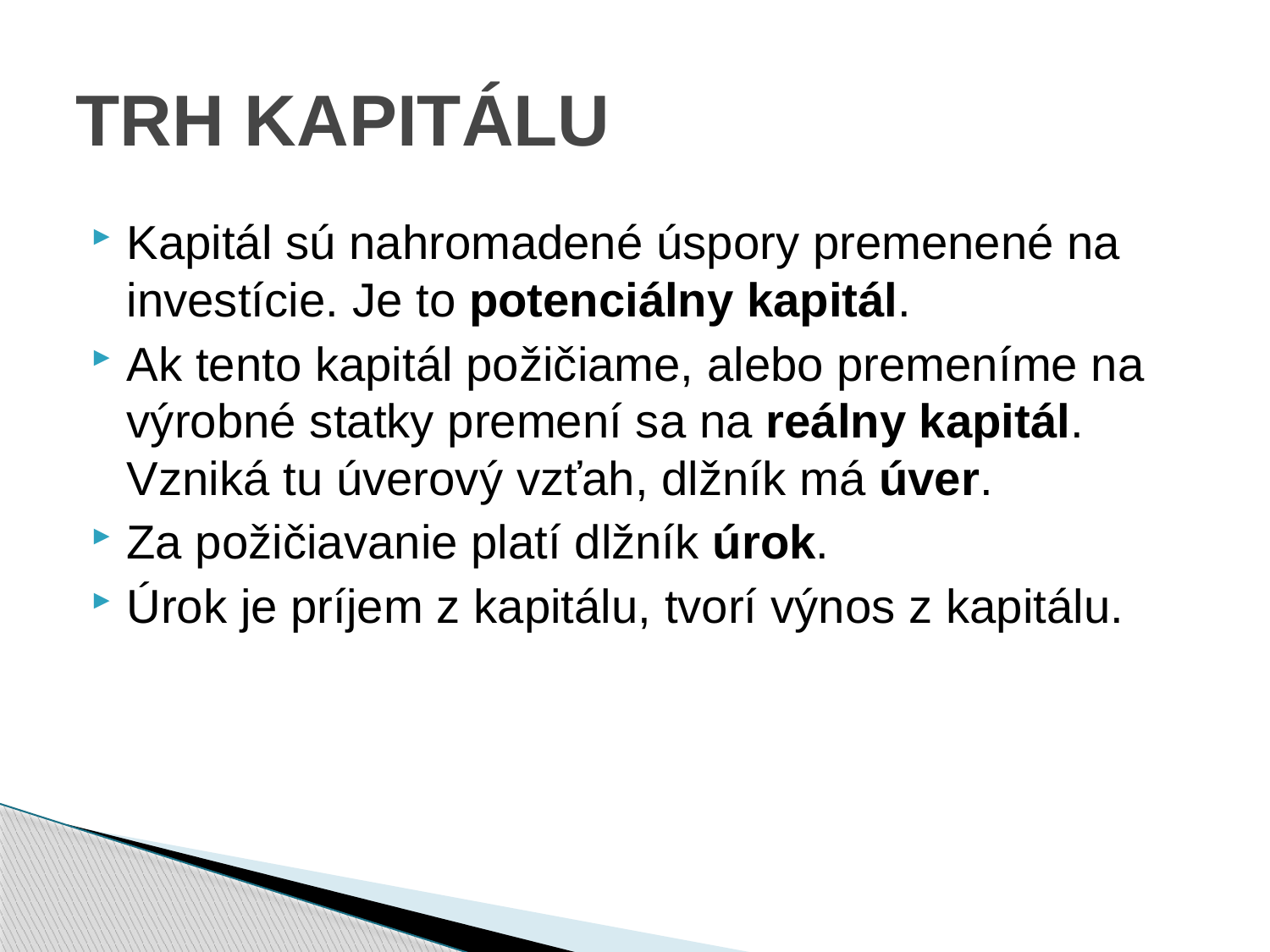

# TRH KAPITÁLU
Kapitál sú nahromadené úspory premenené na investície. Je to potenciálny kapitál.
Ak tento kapitál požičiame, alebo premeníme na výrobné statky premení sa na reálny kapitál. Vzniká tu úverový vzťah, dlžník má úver.
Za požičiavanie platí dlžník úrok.
Úrok je príjem z kapitálu, tvorí výnos z kapitálu.